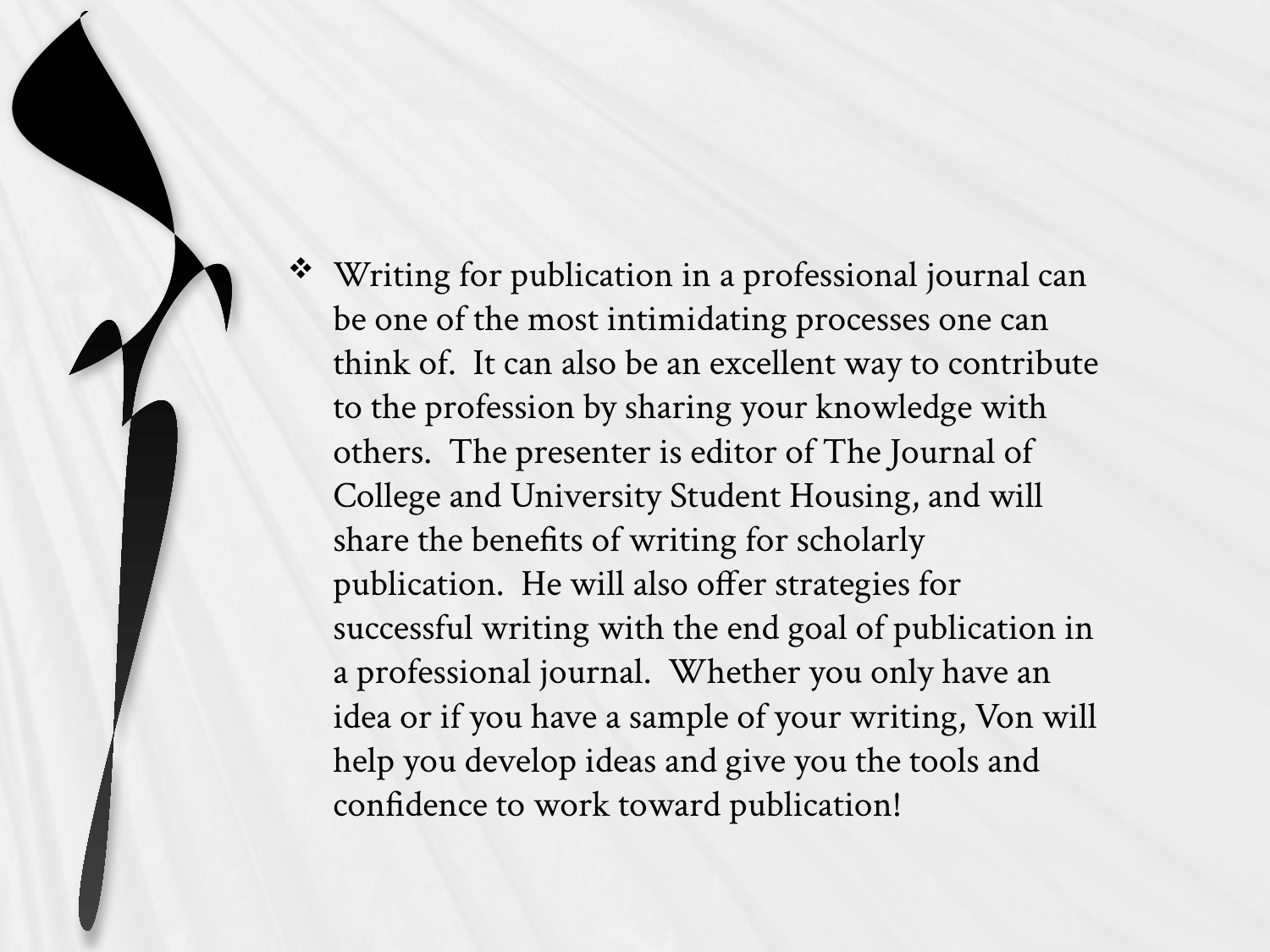

#
Writing for publication in a professional journal can be one of the most intimidating processes one can think of.  It can also be an excellent way to contribute to the profession by sharing your knowledge with others.  The presenter is editor of The Journal of College and University Student Housing, and will share the benefits of writing for scholarly publication.  He will also offer strategies for successful writing with the end goal of publication in a professional journal.  Whether you only have an idea or if you have a sample of your writing, Von will help you develop ideas and give you the tools and confidence to work toward publication!